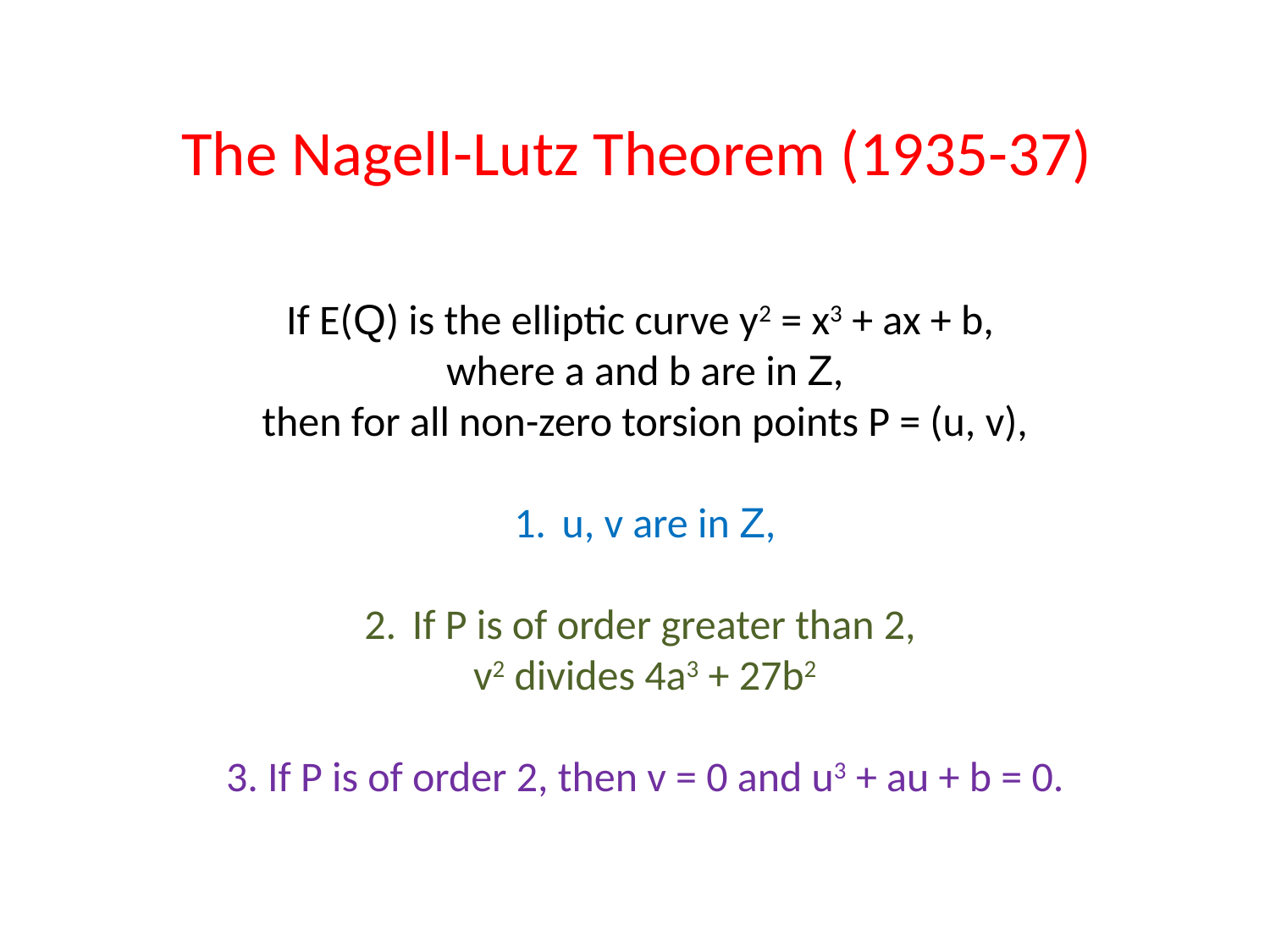

The Nagell-Lutz Theorem (1935-37)
If E(Q) is the elliptic curve y2 = x3 + ax + b,
where a and b are in Z,
then for all non-zero torsion points P = (u, v),

u, v are in Z,

If P is of order greater than 2,
v2 divides 4a3 + 27b2

3. If P is of order 2, then v = 0 and u3 + au + b = 0.